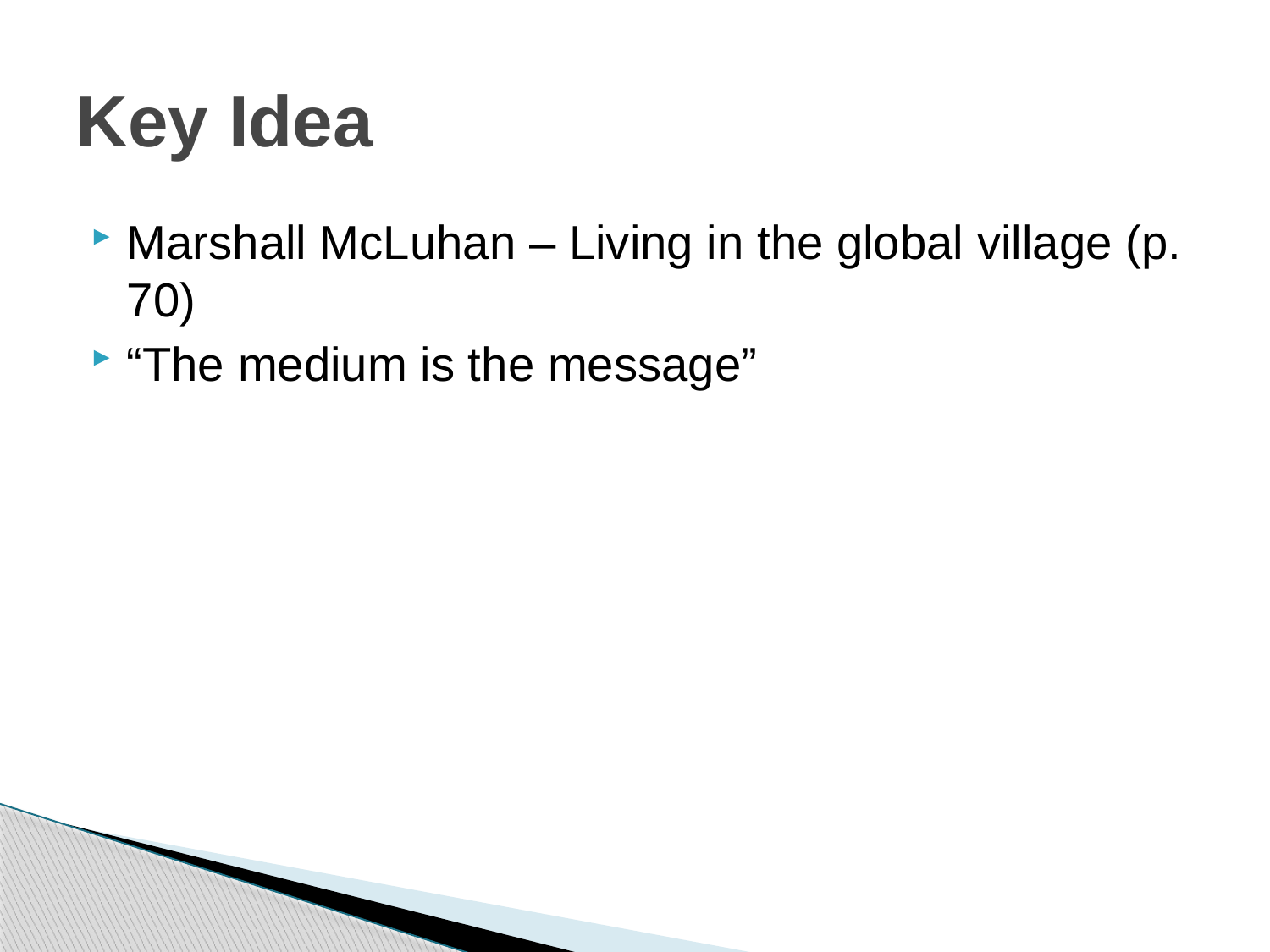

# Key Idea
Marshall McLuhan – Living in the global village (p. 70)
“The medium is the message”